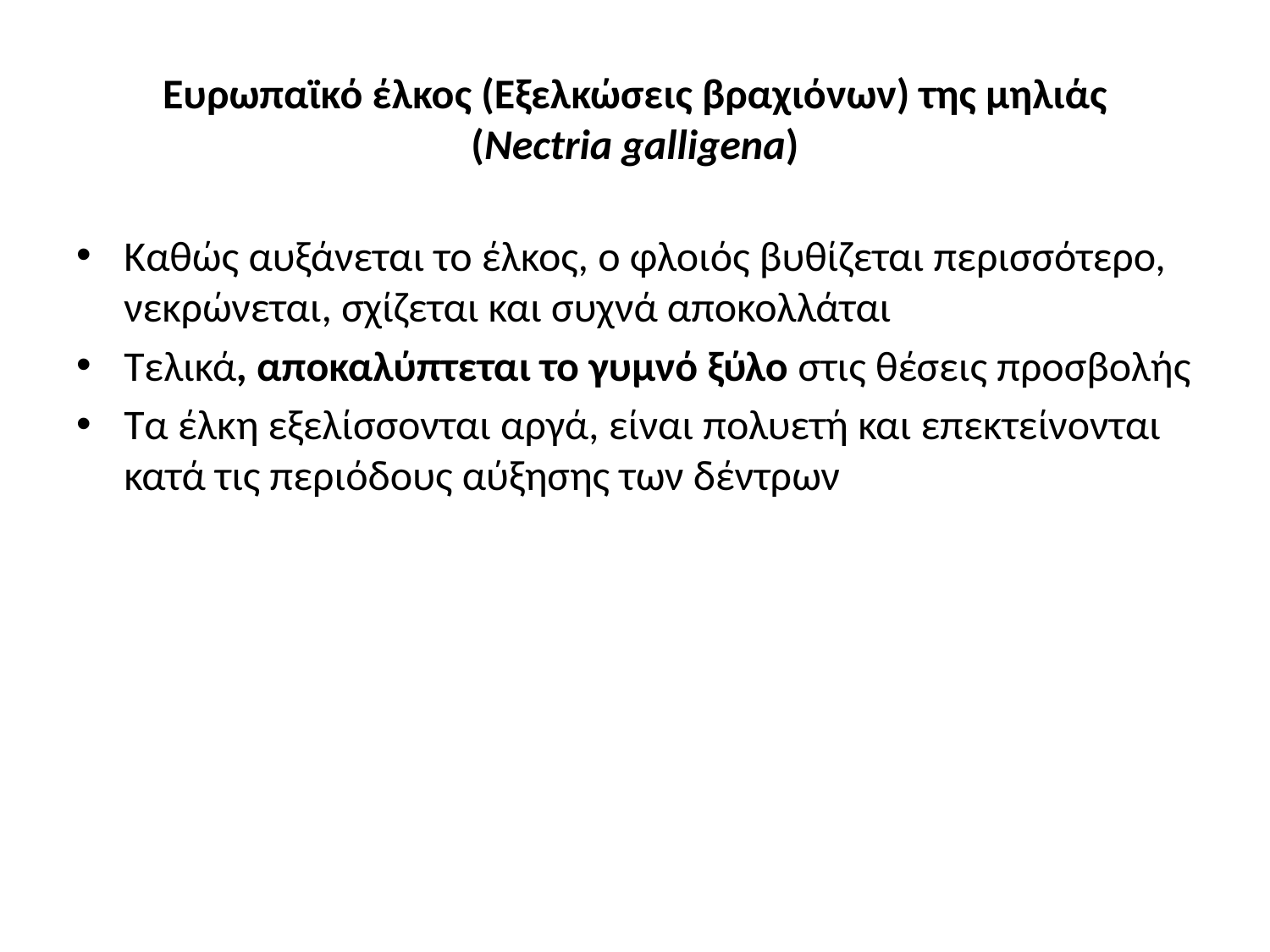

# Ευρωπαϊκό έλκος (Eξελκώσεις βραχιόνων) της μηλιάς (Nectria galligena)
Καθώς αυξάνεται το έλκος, ο φλοιός βυθίζεται περισσότερο, νεκρώνεται, σχίζεται και συχνά αποκολλάται
Τελικά, αποκαλύπτεται το γυμνό ξύλο στις θέσεις προσβολής
Τα έλκη εξελίσσονται αργά, είναι πολυετή και επεκτείνονται κατά τις περιόδους αύξησης των δέντρων